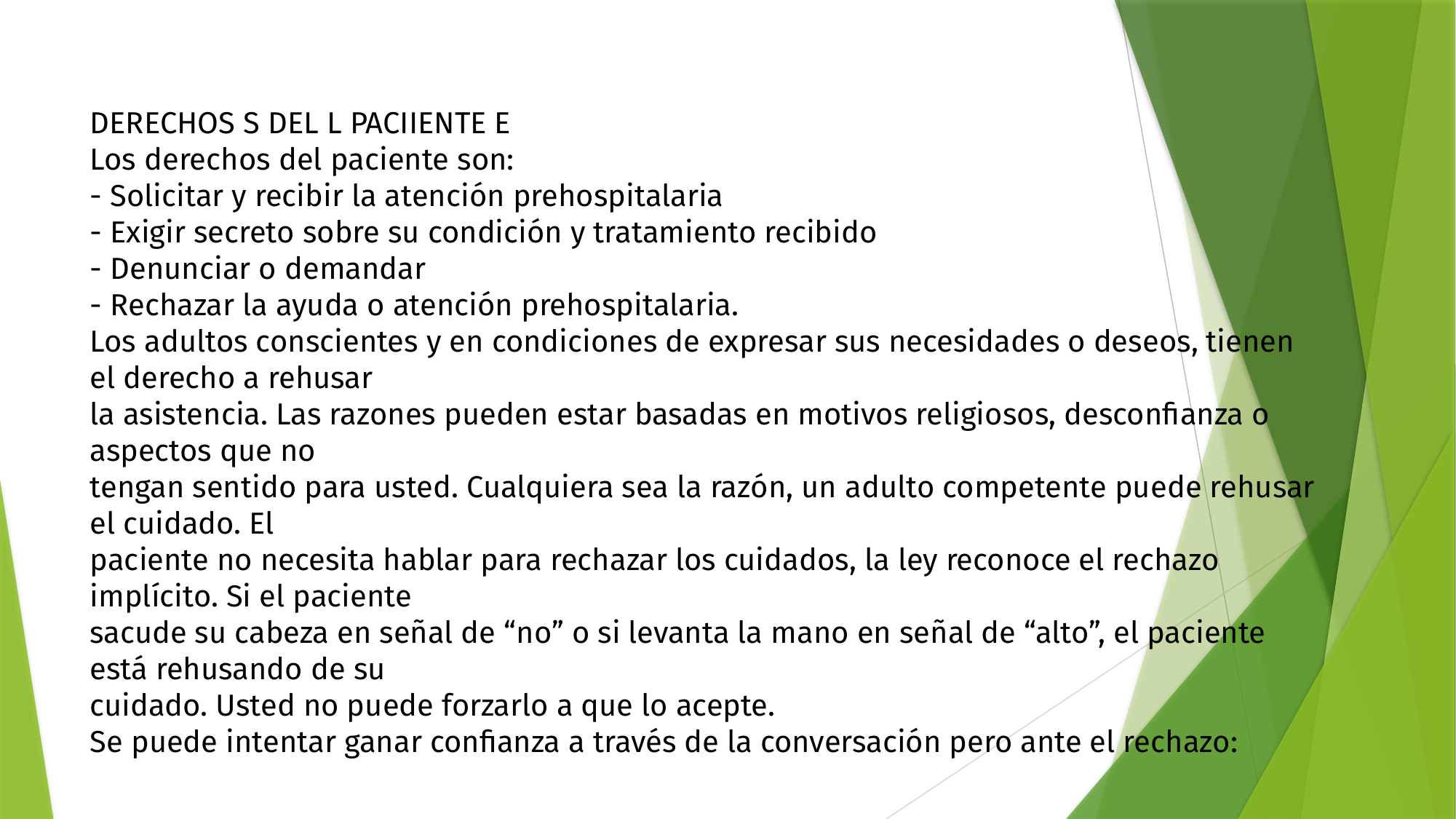

DERECHOS S DEL L PACIIENTE E
Los derechos del paciente son:
- Solicitar y recibir la atención prehospitalaria
- Exigir secreto sobre su condición y tratamiento recibido
- Denunciar o demandar
- Rechazar la ayuda o atención prehospitalaria.
Los adultos conscientes y en condiciones de expresar sus necesidades o deseos, tienen el derecho a rehusar
la asistencia. Las razones pueden estar basadas en motivos religiosos, desconfianza o aspectos que no
tengan sentido para usted. Cualquiera sea la razón, un adulto competente puede rehusar el cuidado. El
paciente no necesita hablar para rechazar los cuidados, la ley reconoce el rechazo implícito. Si el paciente
sacude su cabeza en señal de “no” o si levanta la mano en señal de “alto”, el paciente está rehusando de su
cuidado. Usted no puede forzarlo a que lo acepte.
Se puede intentar ganar confianza a través de la conversación pero ante el rechazo: